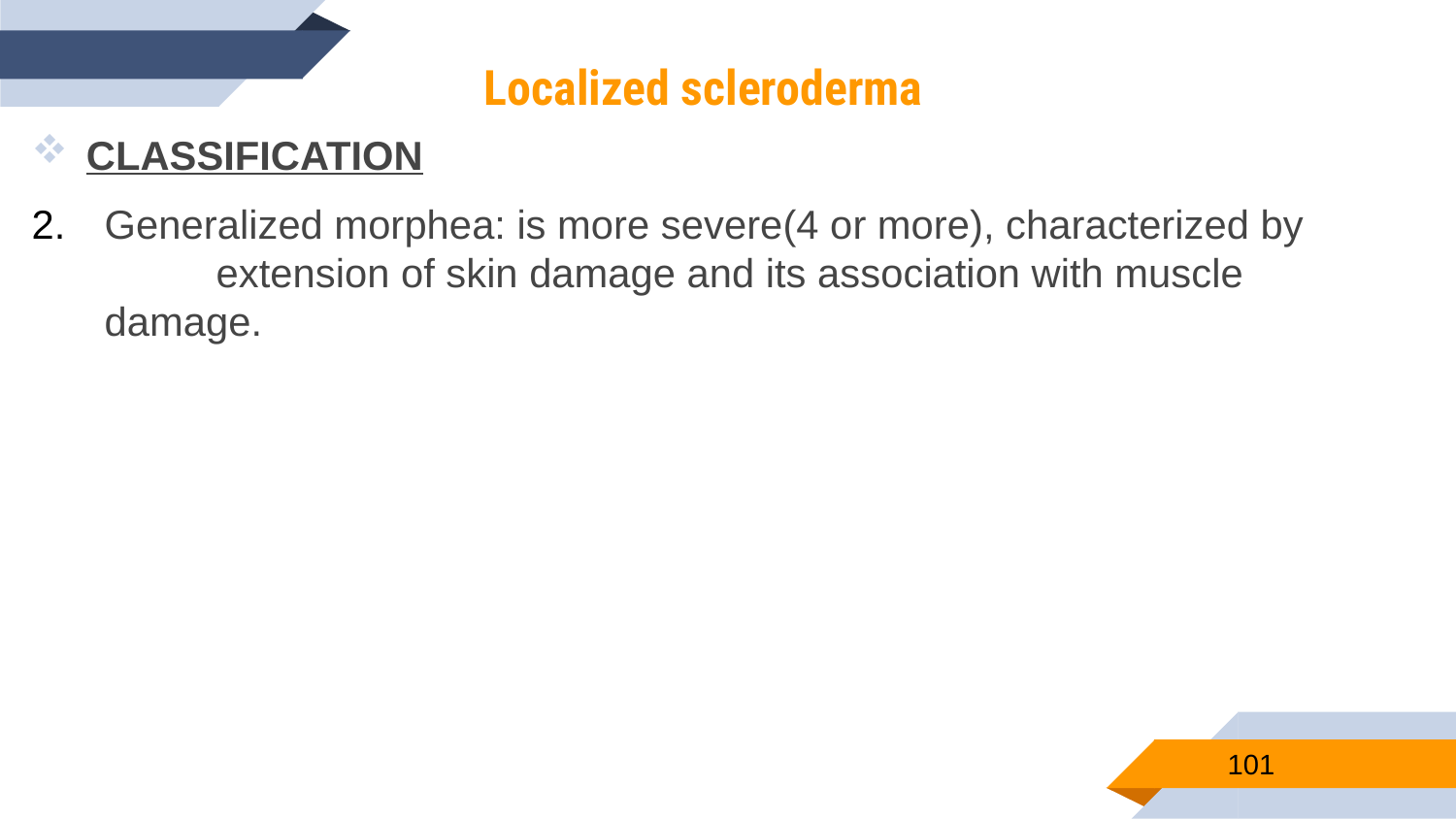

Localized scleroderma
CLASSIFICATION
Generalized morphea: is more severe(4 or more), characterized by            extension of skin damage and its association with muscle damage.
101